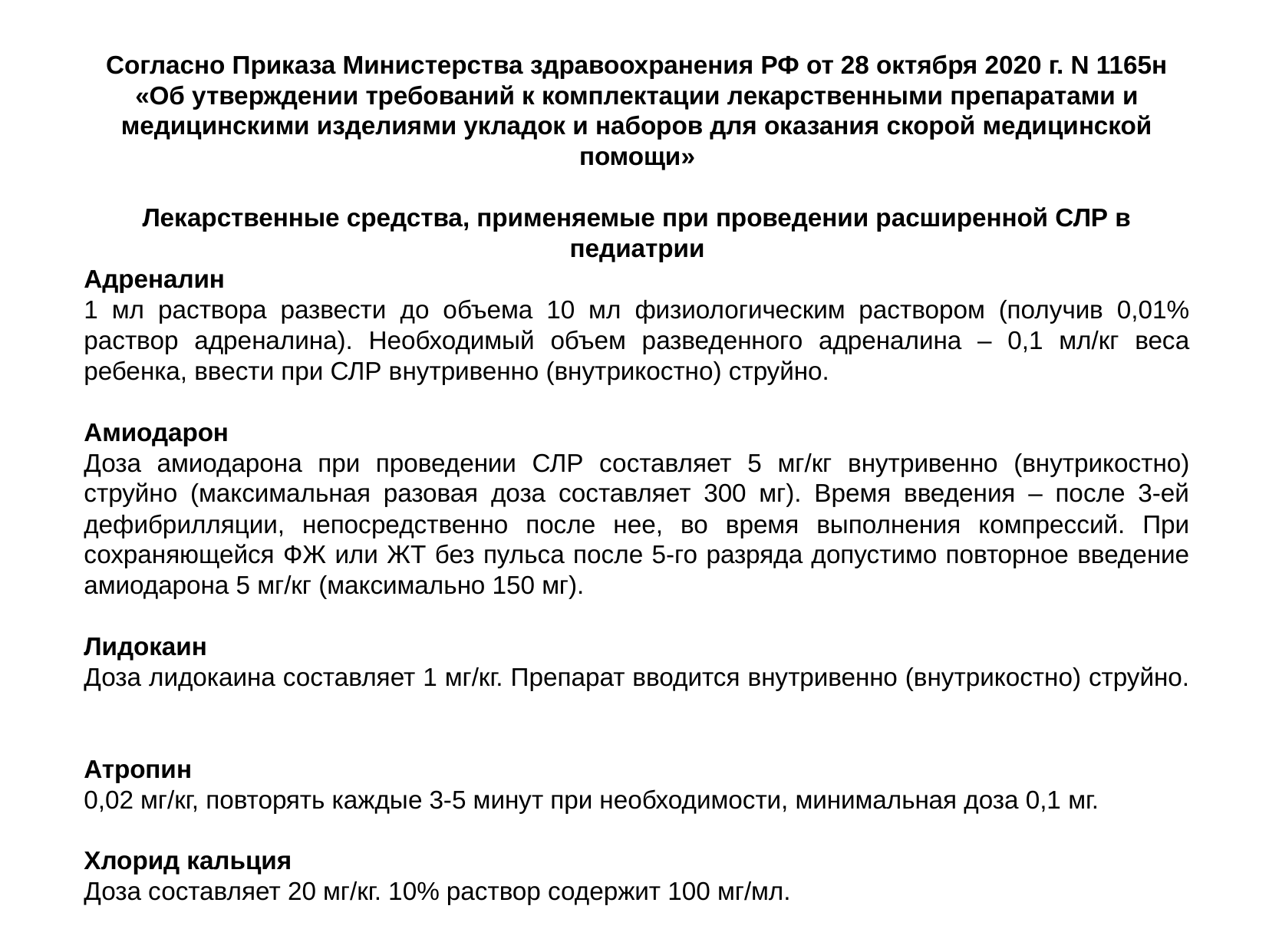

Согласно Приказа Министерства здравоохранения РФ от 28 октября 2020 г. N 1165н «Об утверждении требований к комплектации лекарственными препаратами и медицинскими изделиями укладок и наборов для оказания скорой медицинской помощи»

Лекарственные средства, применяемые при проведении расширенной СЛР в педиатрии
Адреналин
1 мл раствора развести до объема 10 мл физиологическим раствором (получив 0,01% раствор адреналина). Необходимый объем разведенного адреналина – 0,1 мл/кг веса ребенка, ввести при СЛР внутривенно (внутрикостно) струйно.

Амиодарон
Доза амиодарона при проведении СЛР составляет 5 мг/кг внутривенно (внутрикостно) струйно (максимальная разовая доза составляет 300 мг). Время введения – после 3-ей дефибрилляции, непосредственно после нее, во время выполнения компрессий. При сохраняющейся ФЖ или ЖТ без пульса после 5-го разряда допустимо повторное введение амиодарона 5 мг/кг (максимально 150 мг).

Лидокаин
Доза лидокаина составляет 1 мг/кг. Препарат вводится внутривенно (внутрикостно) струйно.

Атропин
0,02 мг/кг, повторять каждые 3-5 минут при необходимости, минимальная доза 0,1 мг.

Хлорид кальция
Доза составляет 20 мг/кг. 10% раствор содержит 100 мг/мл.